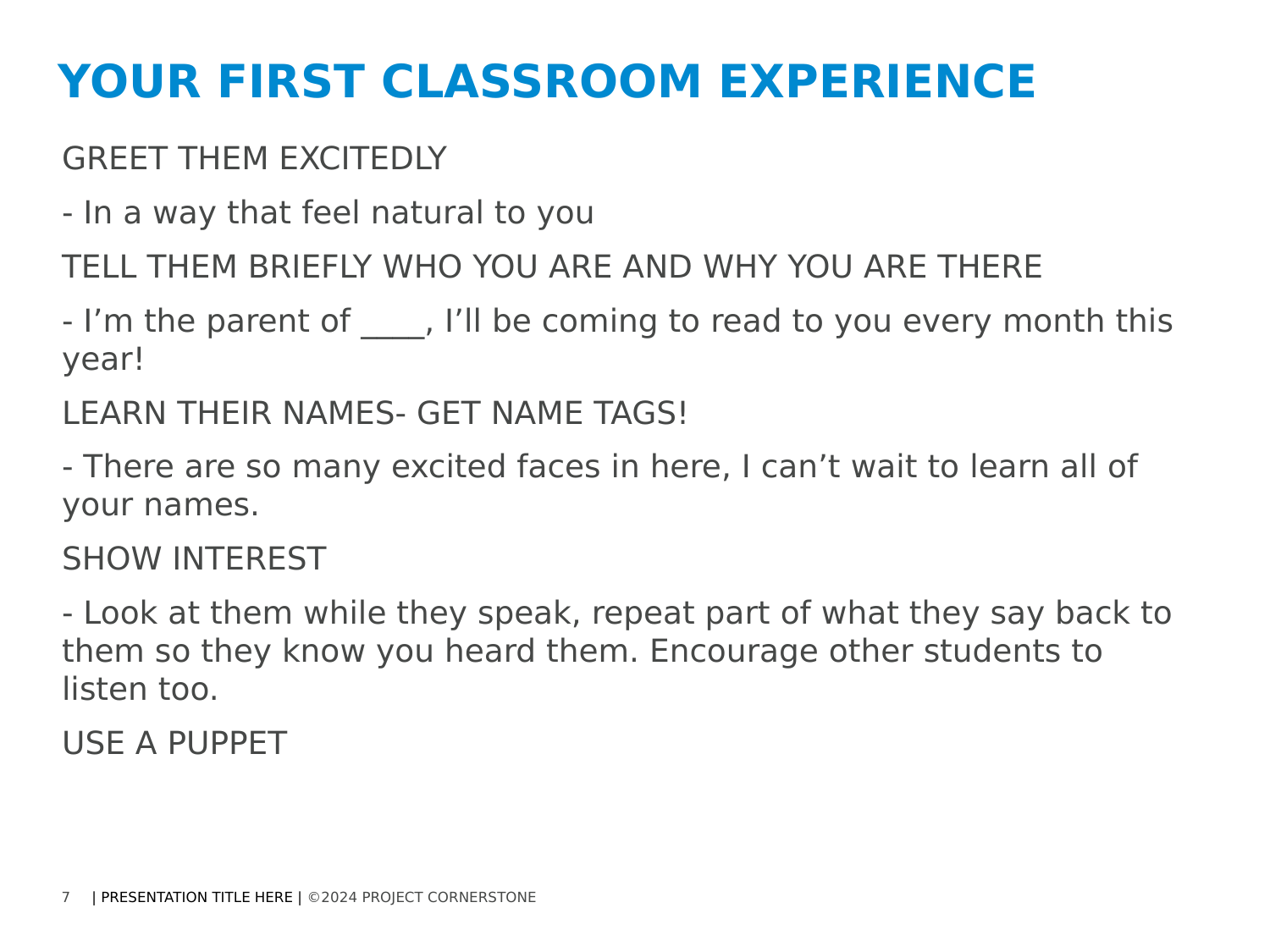

# YOUR FIRST CLASSROOM EXPERIENCE
GREET THEM EXCITEDLY
- In a way that feel natural to you
TELL THEM BRIEFLY WHO YOU ARE AND WHY YOU ARE THERE
- I’m the parent of ____, I’ll be coming to read to you every month this year!
LEARN THEIR NAMES- GET NAME TAGS!
- There are so many excited faces in here, I can’t wait to learn all of your names.
SHOW INTEREST
- Look at them while they speak, repeat part of what they say back to them so they know you heard them. Encourage other students to listen too.
USE A PUPPET

7
| PRESENTATION TITLE HERE | ©2024 PROJECT CORNERSTONE